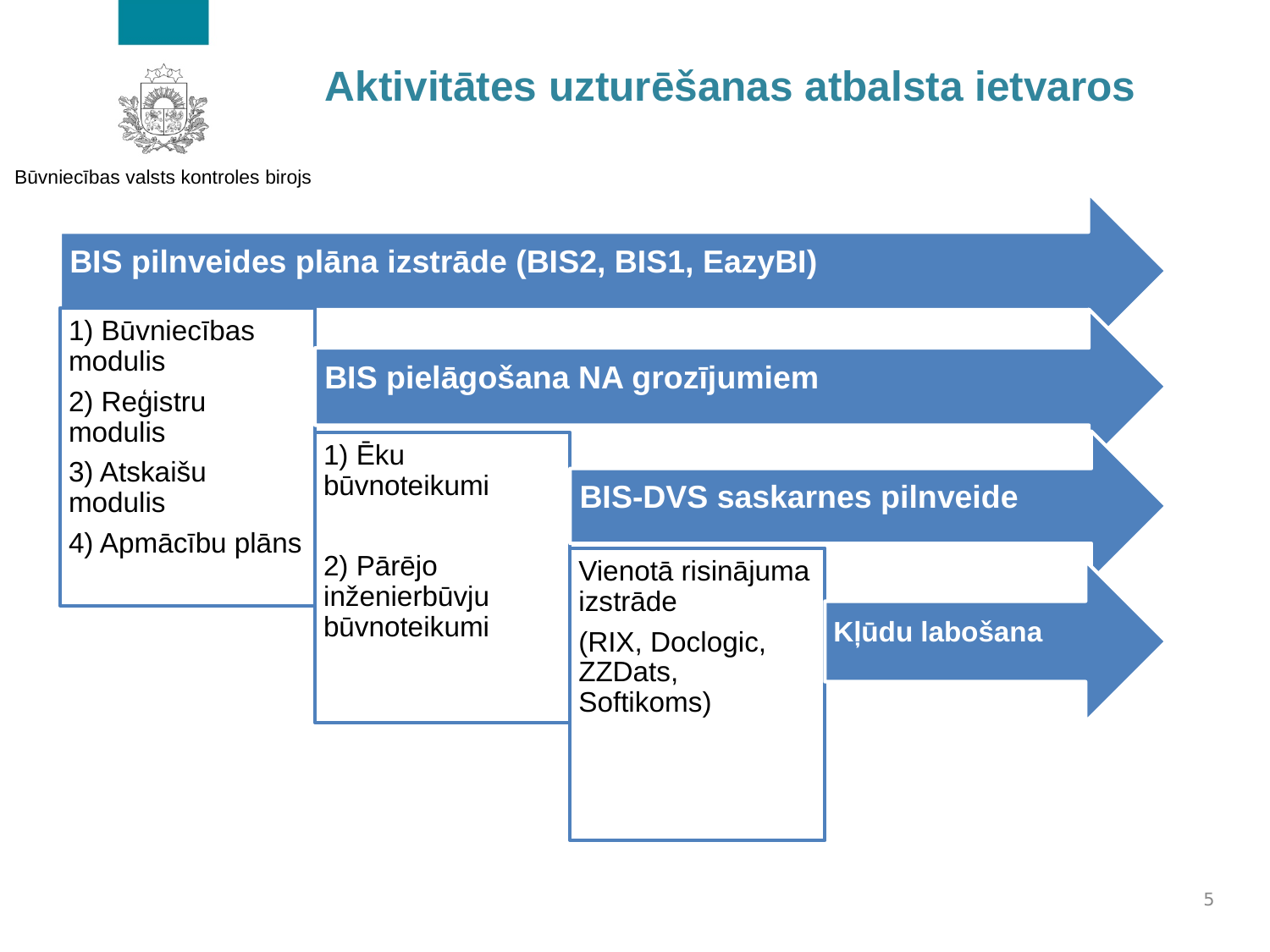

# Aktivitātes uzturēšanas atbalsta ietvaros
BIS pilnveides plāna izstrāde (BIS2, BIS1, EazyBI)
1) Būvniecības modulis
2) Reģistru modulis
3) Atskaišu modulis
4) Apmācību plāns
BIS pielāgošana NA grozījumiem
1) Ēku būvnoteikumi

2) Pārējo inženierbūvju būvnoteikumi
BIS-DVS saskarnes pilnveide
Vienotā risinājuma izstrāde
(RIX, Doclogic, ZZDats, Softikoms)
Kļūdu labošana
5